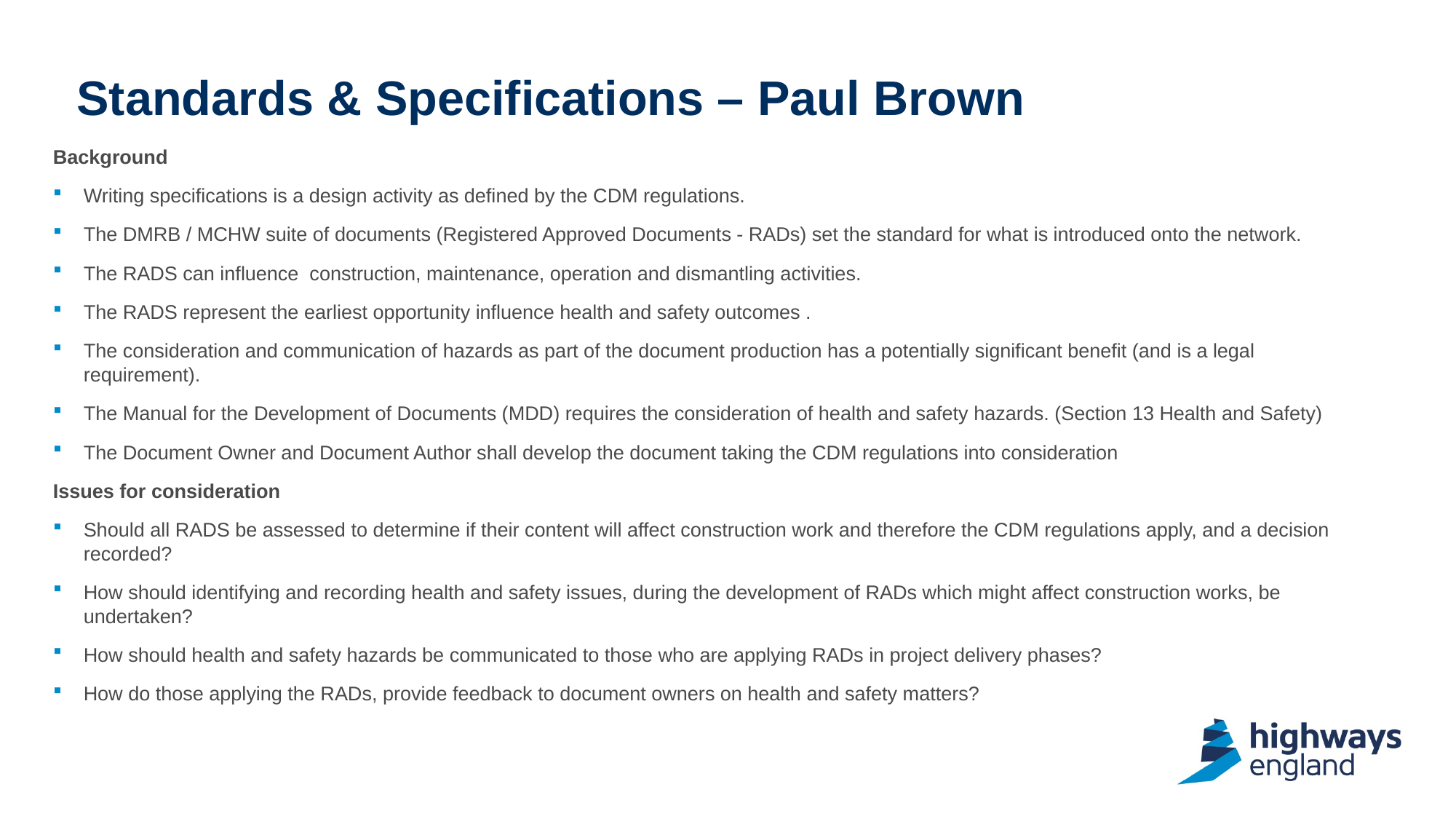

# Standards & Specifications – Paul Brown
Background
Writing specifications is a design activity as defined by the CDM regulations.
The DMRB / MCHW suite of documents (Registered Approved Documents - RADs) set the standard for what is introduced onto the network.
The RADS can influence  construction, maintenance, operation and dismantling activities.
The RADS represent the earliest opportunity influence health and safety outcomes .
The consideration and communication of hazards as part of the document production has a potentially significant benefit (and is a legal requirement).
The Manual for the Development of Documents (MDD) requires the consideration of health and safety hazards. (Section 13 Health and Safety)
The Document Owner and Document Author shall develop the document taking the CDM regulations into consideration
Issues for consideration
Should all RADS be assessed to determine if their content will affect construction work and therefore the CDM regulations apply, and a decision recorded?
How should identifying and recording health and safety issues, during the development of RADs which might affect construction works, be undertaken?
How should health and safety hazards be communicated to those who are applying RADs in project delivery phases?
How do those applying the RADs, provide feedback to document owners on health and safety matters?